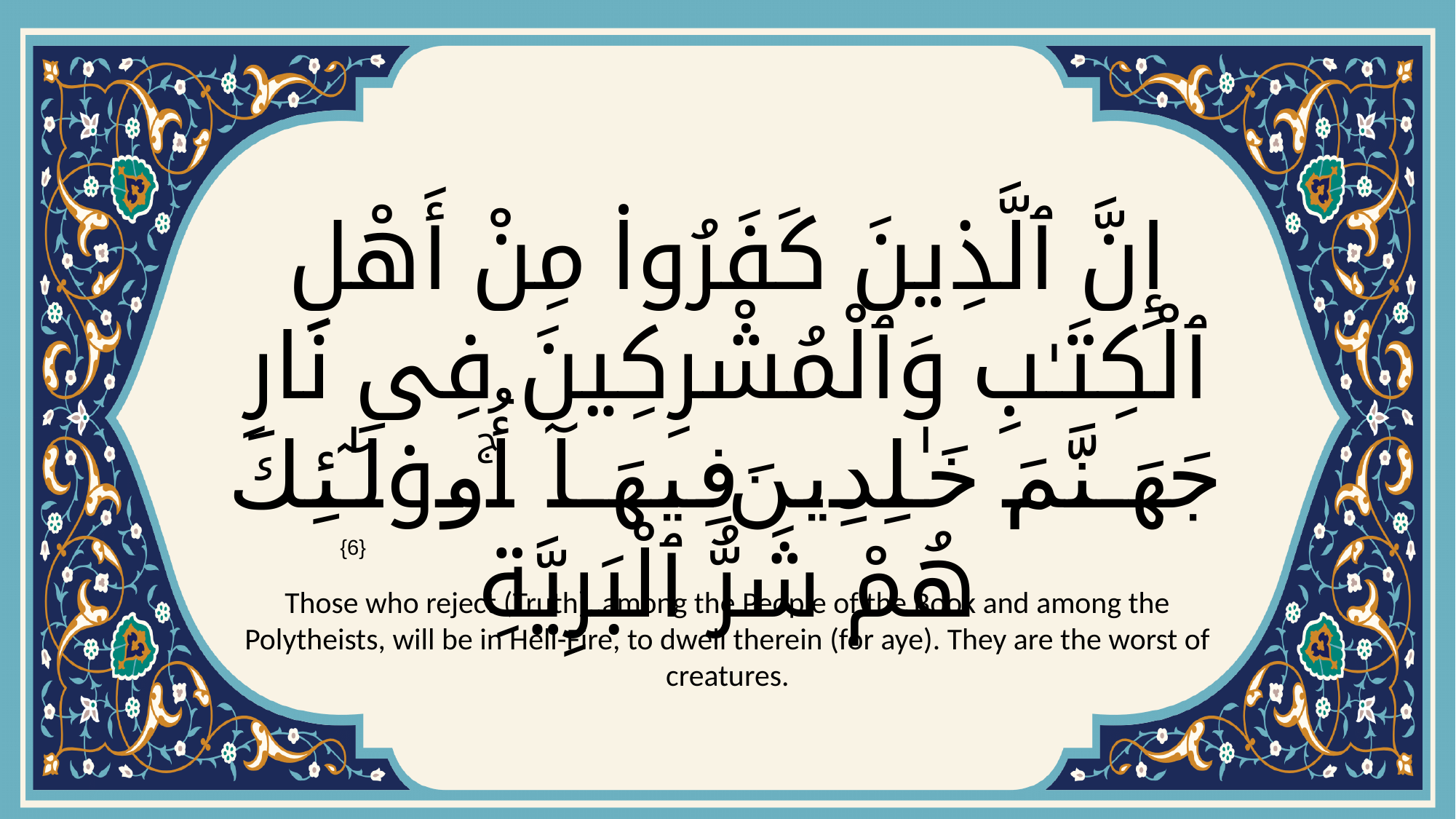

# إِنَّ ٱلَّذِينَ كَفَرُوا۟ مِنْ أَهْلِ ٱلْكِتَـٰبِ وَٱلْمُشْرِكِينَ فِى نَارِ جَهَنَّمَ خَـٰلِدِينَ فِيهَآ ۚ أُو۟لَـٰٓئِكَ هُمْ شَرُّ ٱلْبَرِيَّةِ
{6}
Those who reject (Truth), among the People of the Book and among the Polytheists, will be in Hell-Fire, to dwell therein (for aye). They are the worst of creatures.